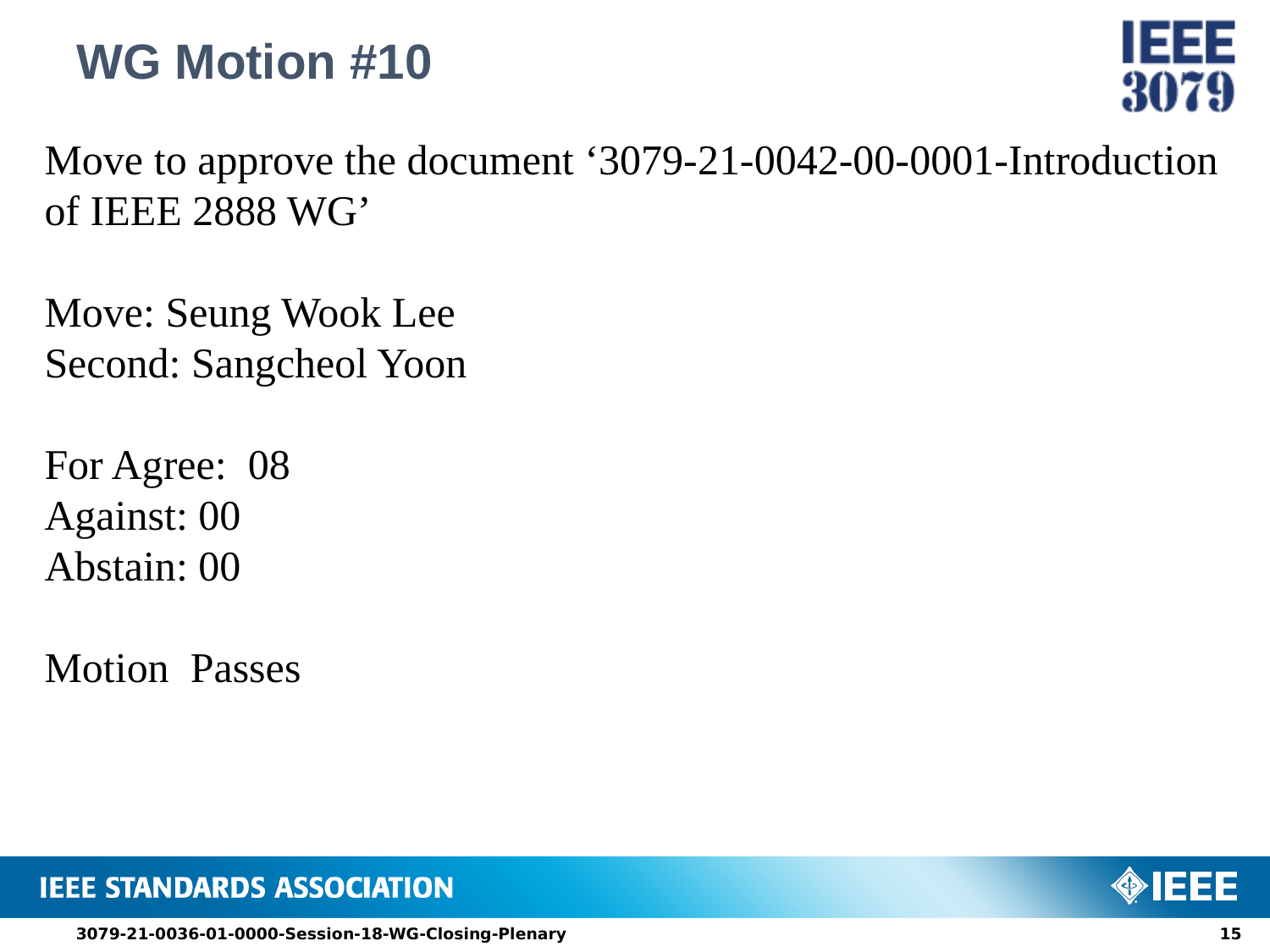

# WG Motion #10
Move to approve the document ‘3079-21-0042-00-0001-Introduction of IEEE 2888 WG’

Move: Seung Wook Lee
Second: Sangcheol Yoon

For Agree:  08
Against: 00
Abstain: 00

Motion  Passes
3079-21-0036-01-0000-Session-18-WG-Closing-Plenary
15